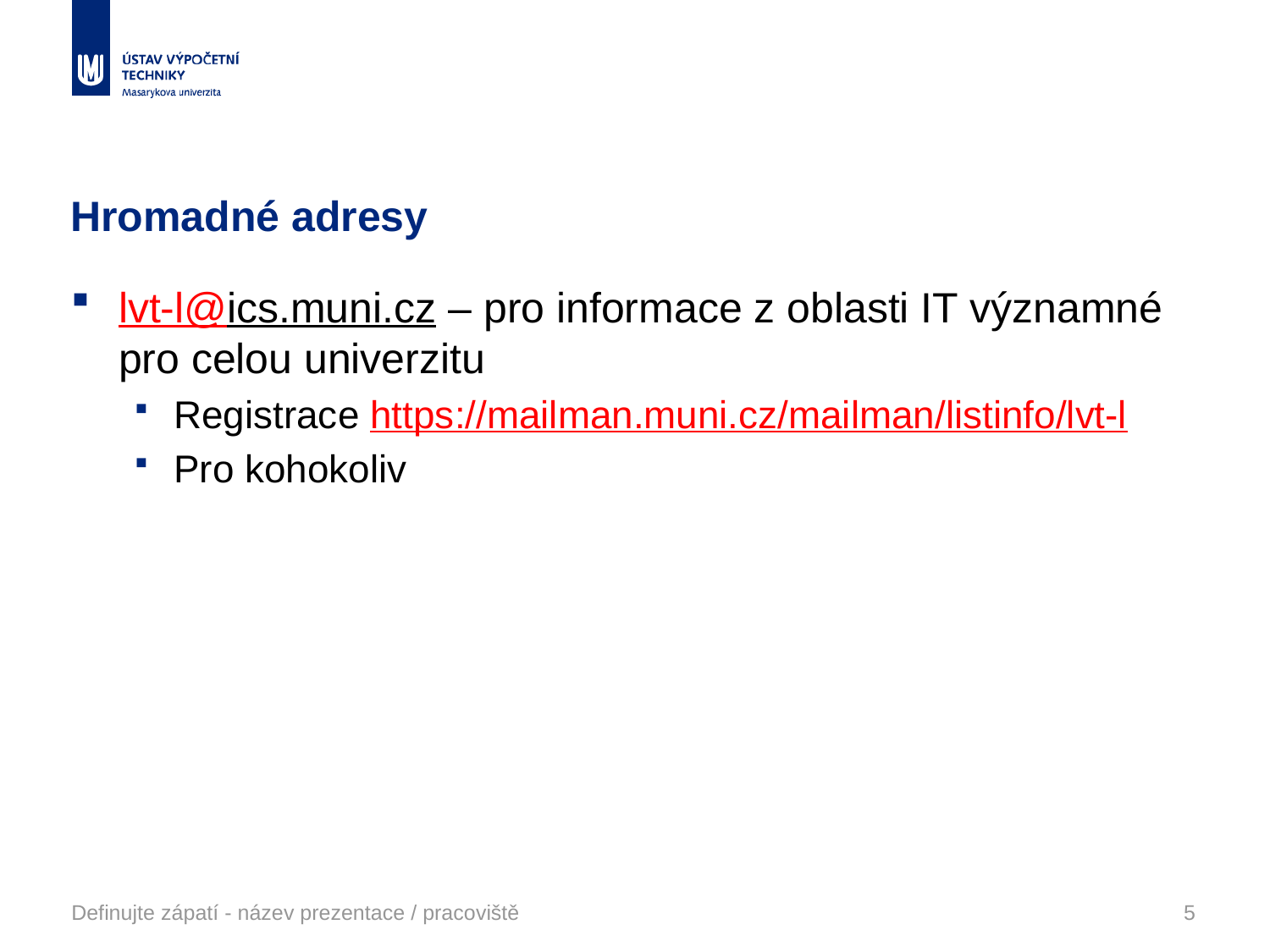

# Hromadné adresy
lvt-l@ics.muni.cz – pro informace z oblasti IT významné pro celou univerzitu
Registrace https://mailman.muni.cz/mailman/listinfo/lvt-l
Pro kohokoliv

Definujte zápatí - název prezentace / pracoviště
5